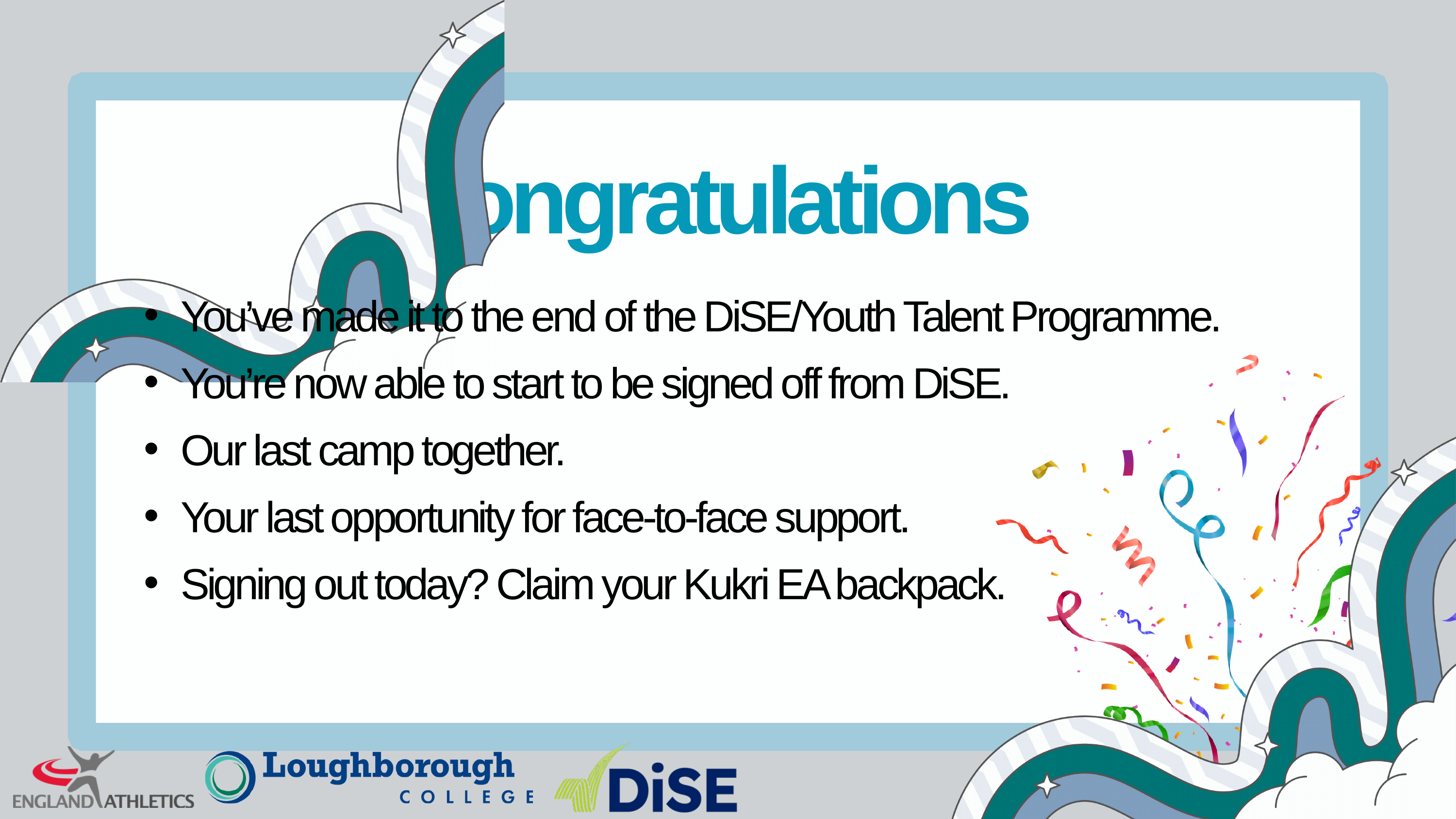

Congratulations
You’ve made it to the end of the DiSE/Youth Talent Programme.
You’re now able to start to be signed off from DiSE.
Our last camp together.
Your last opportunity for face-to-face support.
Signing out today? Claim your Kukri EA backpack.